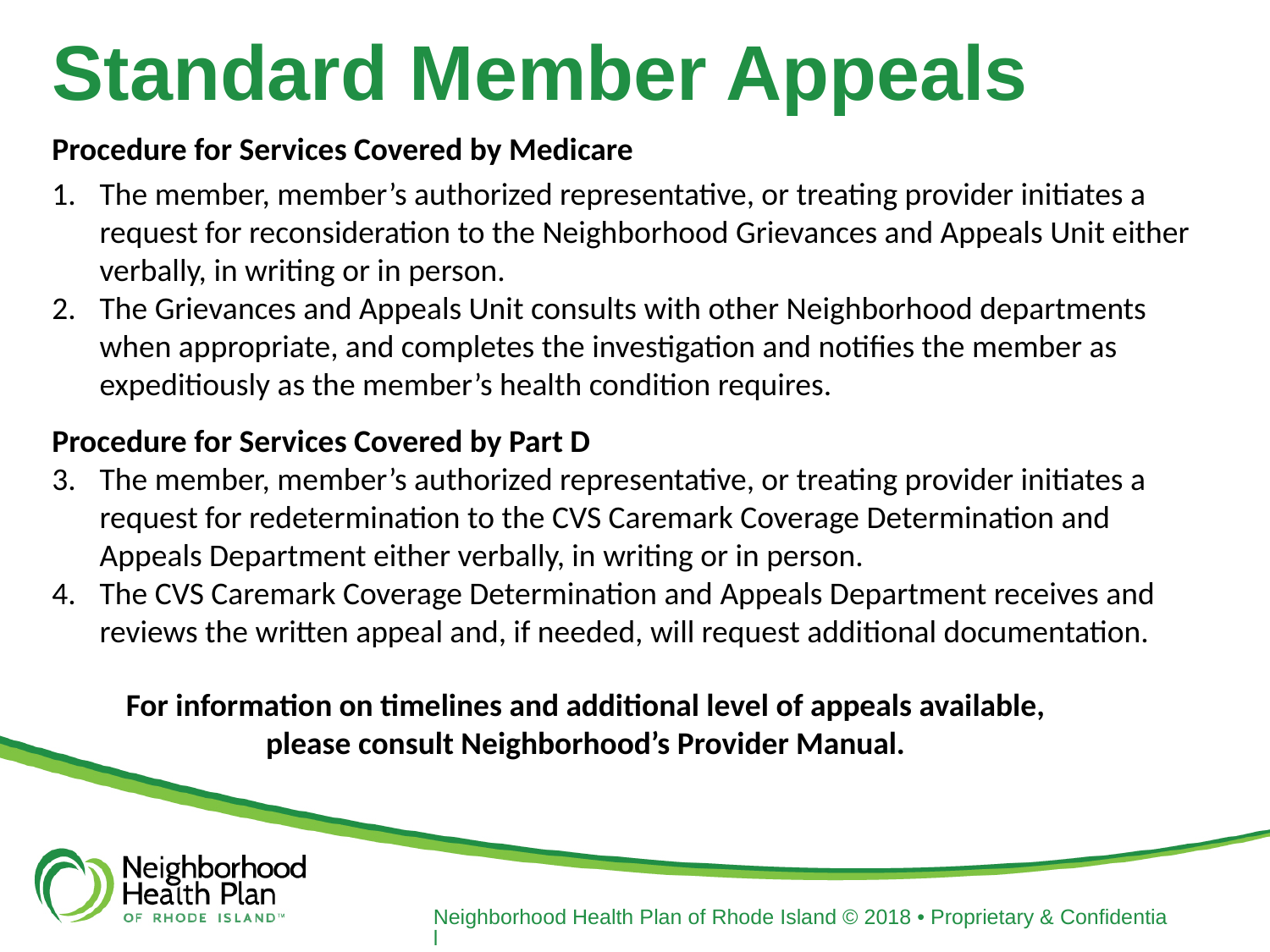

# Standard Member Appeals
Procedure for Services Covered by Medicare

The member, member’s authorized representative, or treating provider initiates a request for reconsideration to the Neighborhood Grievances and Appeals Unit either verbally, in writing or in person.
The Grievances and Appeals Unit consults with other Neighborhood departments when appropriate, and completes the investigation and notifies the member as expeditiously as the member’s health condition requires.

Procedure for Services Covered by Part D
The member, member’s authorized representative, or treating provider initiates a request for redetermination to the CVS Caremark Coverage Determination and Appeals Department either verbally, in writing or in person.
The CVS Caremark Coverage Determination and Appeals Department receives and reviews the written appeal and, if needed, will request additional documentation.

For information on timelines and additional level of appeals available, please consult Neighborhood’s Provider Manual.
Neighborhood Health Plan of Rhode Island © 2018 • Proprietary & Confidential